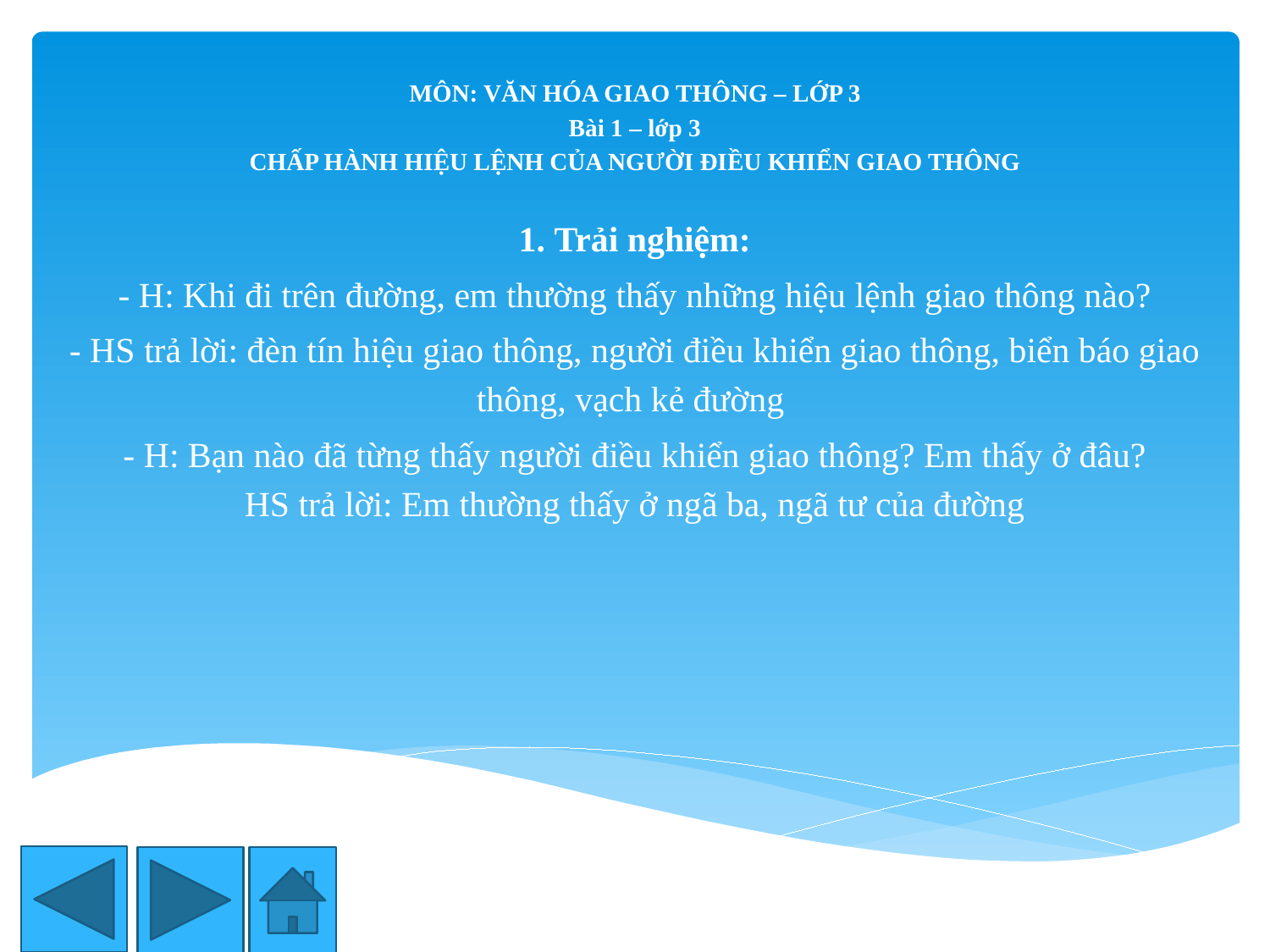

# MÔN: VĂN HÓA GIAO THÔNG – LỚP 3 Bài 1 – lớp 3 CHẤP HÀNH HIỆU LỆNH CỦA NGƯỜI ĐIỀU KHIỂN GIAO THÔNG
1. Trải nghiệm:
- H: Khi đi trên đường, em thường thấy những hiệu lệnh giao thông nào?
- HS trả lời: đèn tín hiệu giao thông, người điều khiển giao thông, biển báo giao thông, vạch kẻ đường
- H: Bạn nào đã từng thấy người điều khiển giao thông? Em thấy ở đâu?
HS trả lời: Em thường thấy ở ngã ba, ngã tư của đường